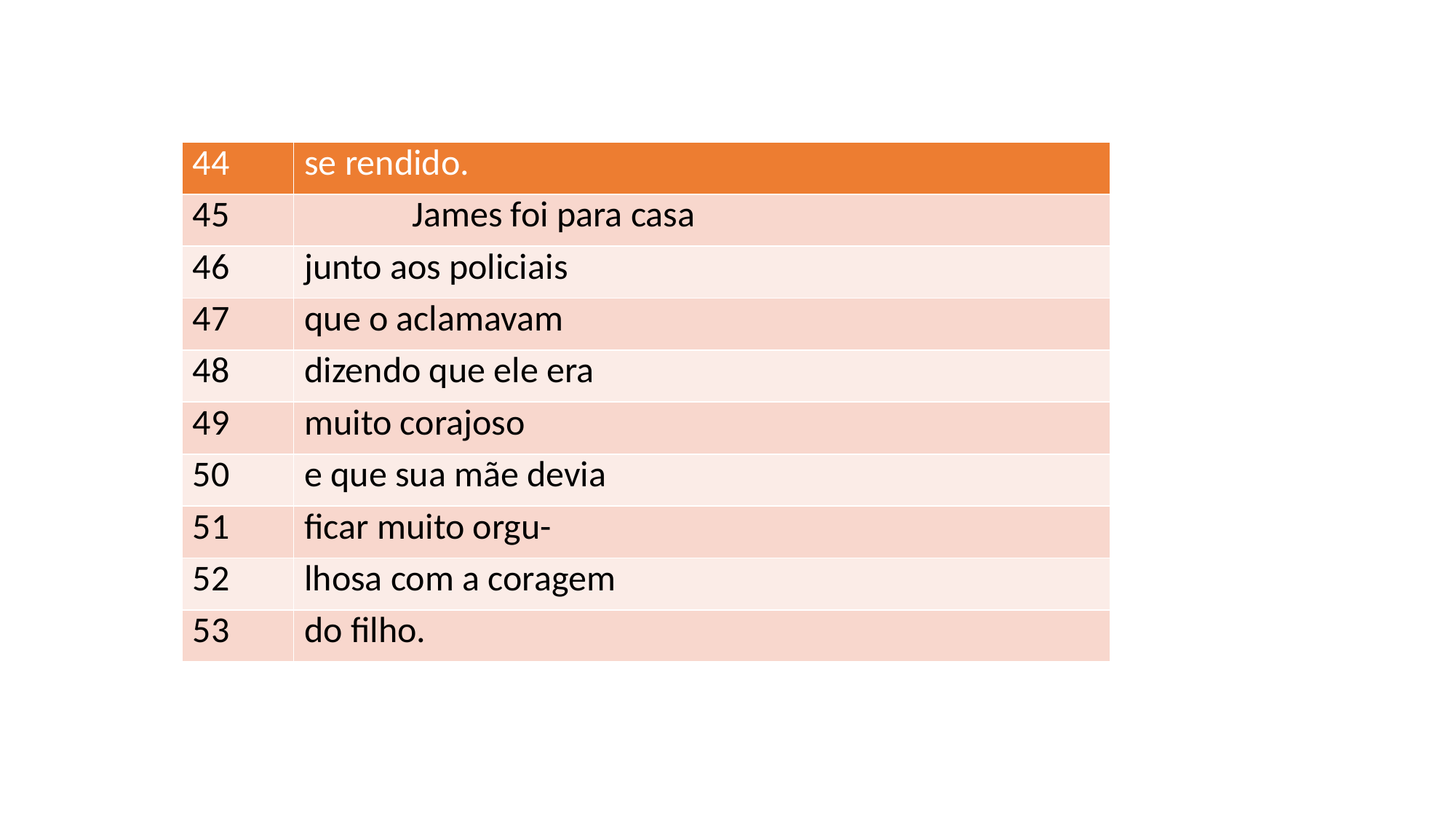

| 44 | se rendido. |
| --- | --- |
| 45 | James foi para casa |
| 46 | junto aos policiais |
| 47 | que o aclamavam |
| 48 | dizendo que ele era |
| 49 | muito corajoso |
| 50 | e que sua mãe devia |
| 51 | ficar muito orgu- |
| 52 | lhosa com a coragem |
| 53 | do filho. |